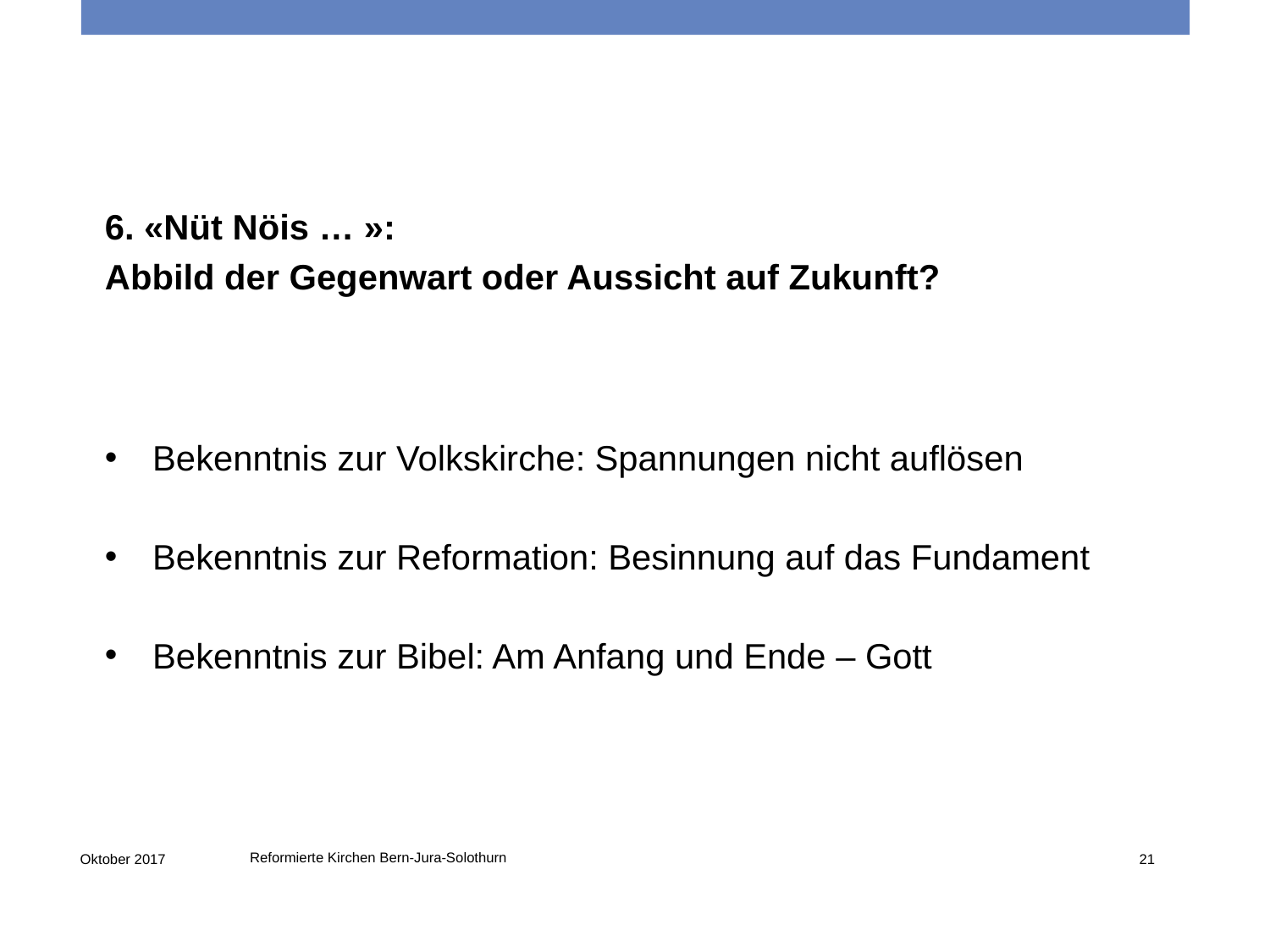

6. «Nüt Nöis … »:
Abbild der Gegenwart oder Aussicht auf Zukunft?

Bekenntnis zur Volkskirche: Spannungen nicht auflösen

Bekenntnis zur Reformation: Besinnung auf das Fundament

Bekenntnis zur Bibel: Am Anfang und Ende – Gott

Reformierte Kirchen Bern-Jura-Solothurn
Oktober 2017
21